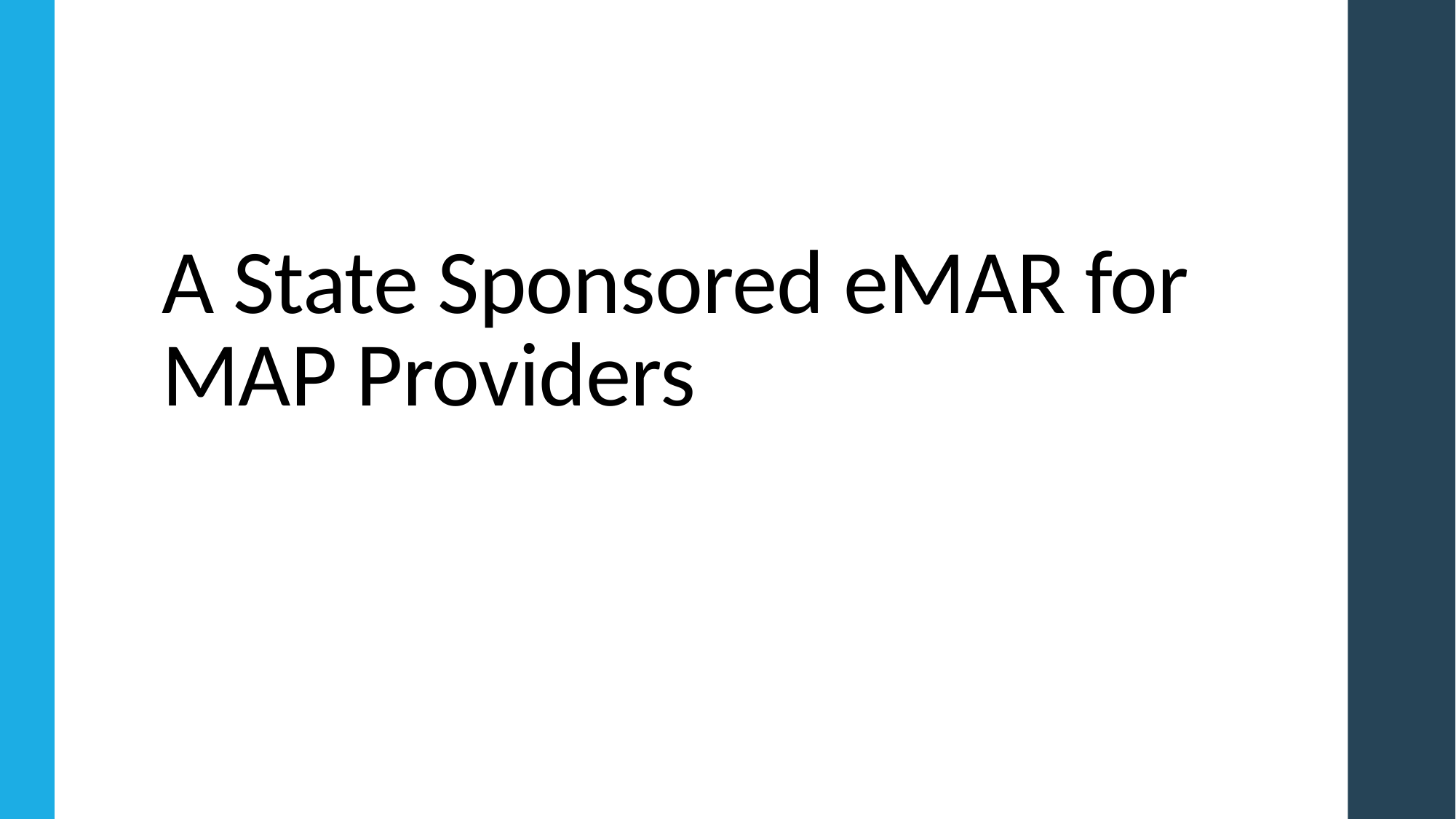

# A State Sponsored eMAR for MAP Providers